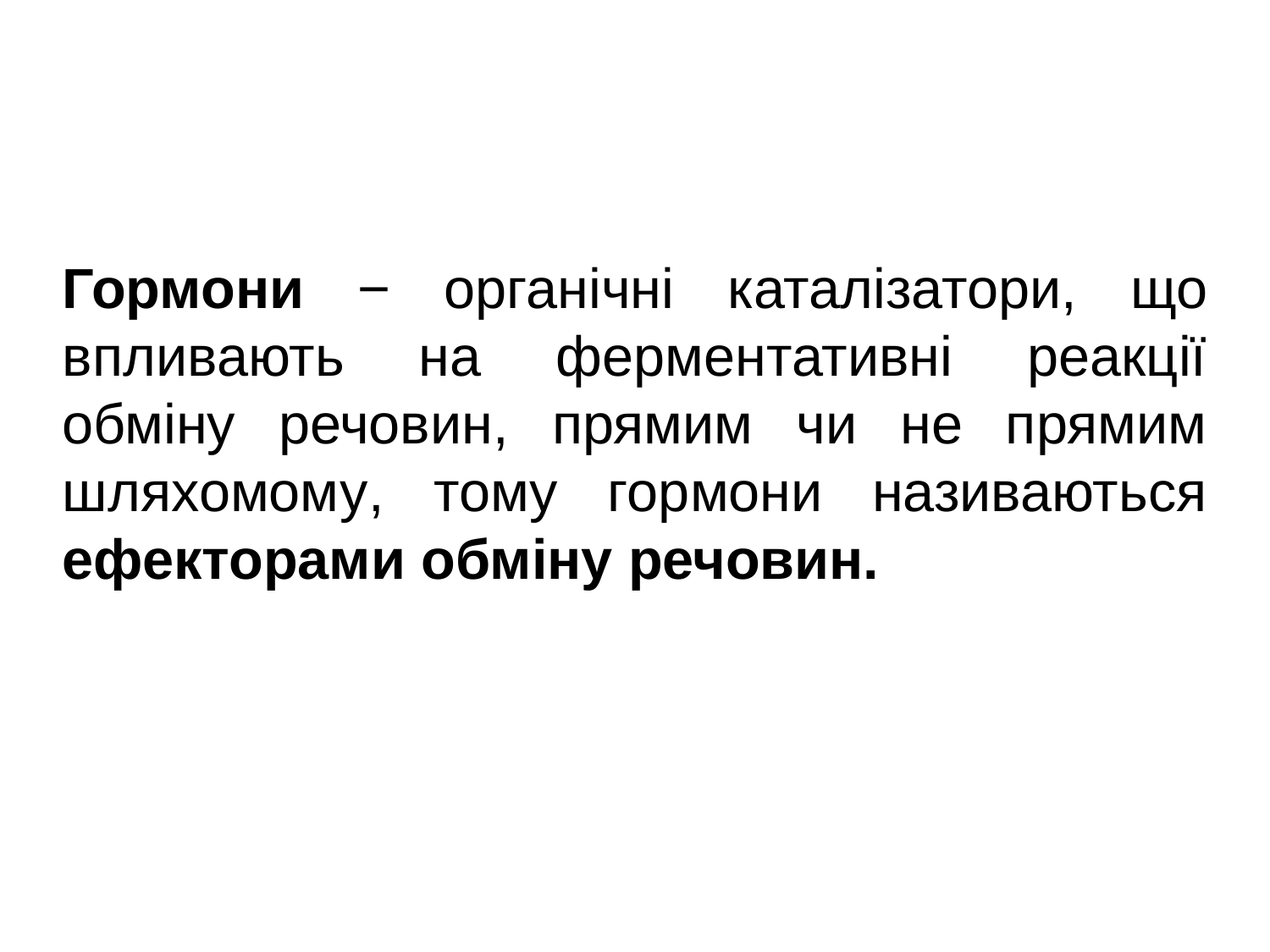

Гормони − органічні каталізатори, що впливають на ферментативні реакції обміну речовин, прямим чи не прямим шляхомому, тому гормони називаються ефекторами обміну речовин.